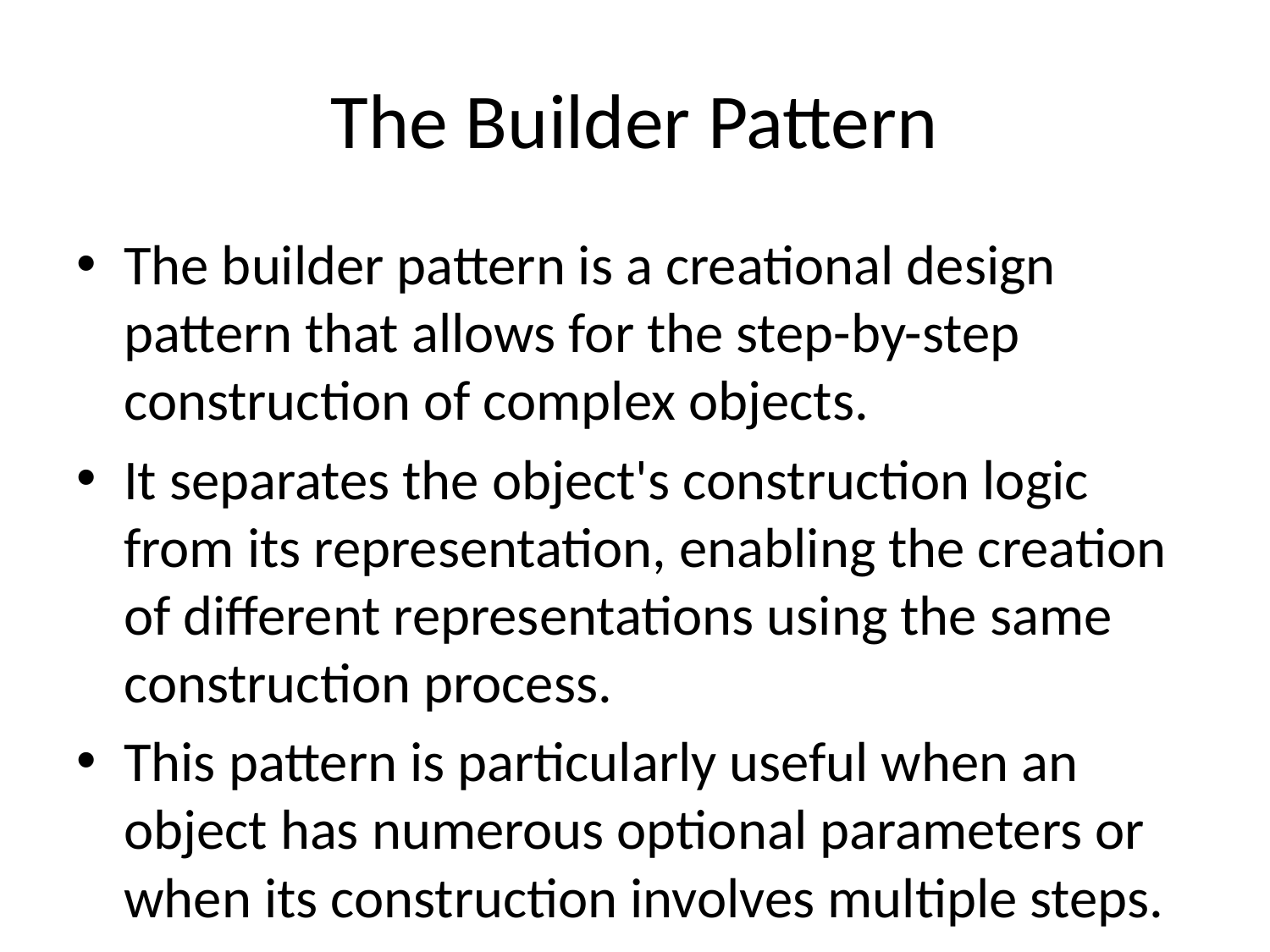

# The Builder Pattern
The builder pattern is a creational design pattern that allows for the step-by-step construction of complex objects.
It separates the object's construction logic from its representation, enabling the creation of different representations using the same construction process.
This pattern is particularly useful when an object has numerous optional parameters or when its construction involves multiple steps.